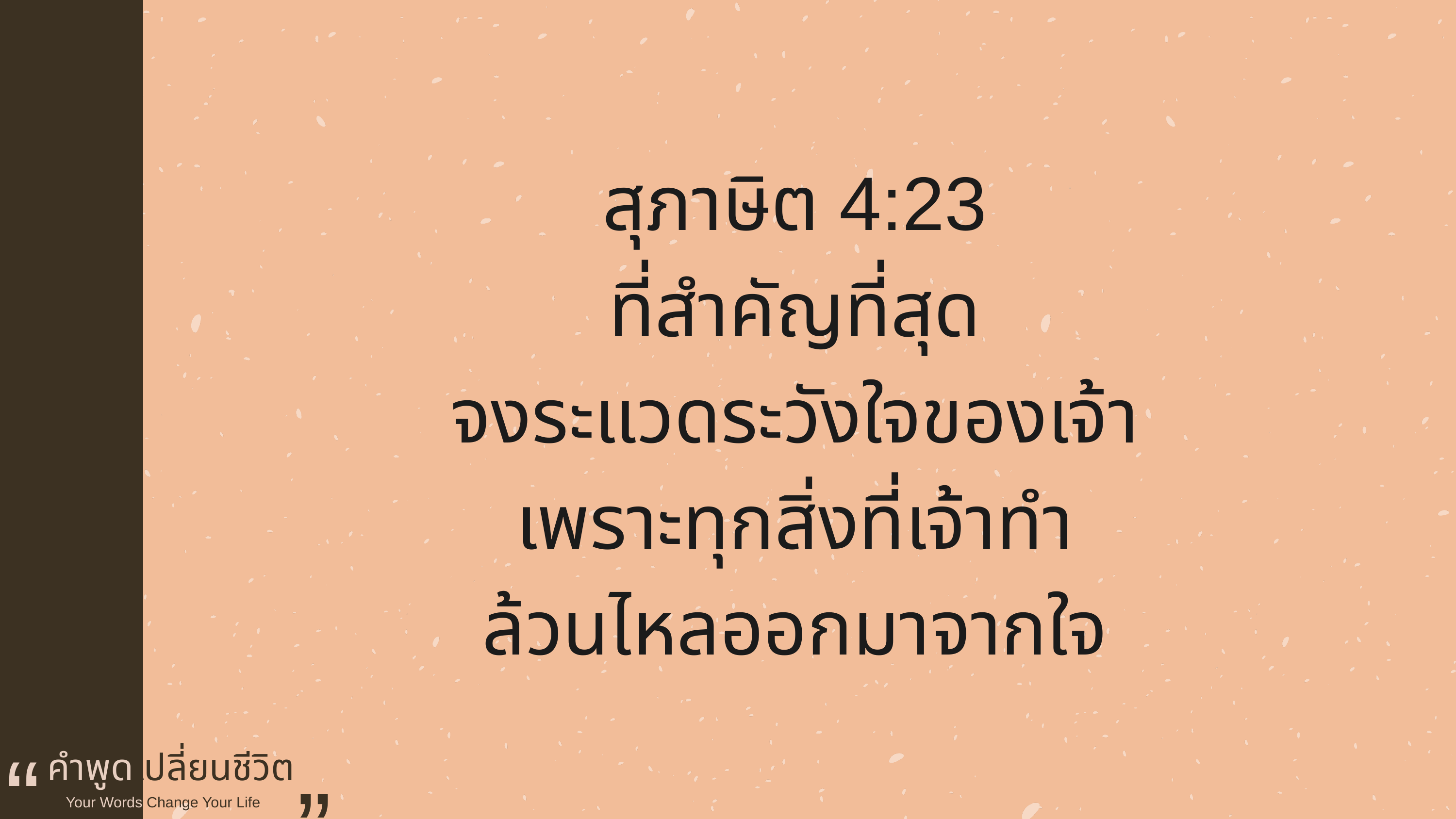

สุภาษิต 4:23
ที่สำคัญที่สุด
จงระแวดระวังใจของเจ้า
เพราะทุกสิ่งที่เจ้าทำ
ล้วนไหลออกมาจากใจ
“
คำพูดเปลี่ยนชีวิต
”
Your Words Change Your Life